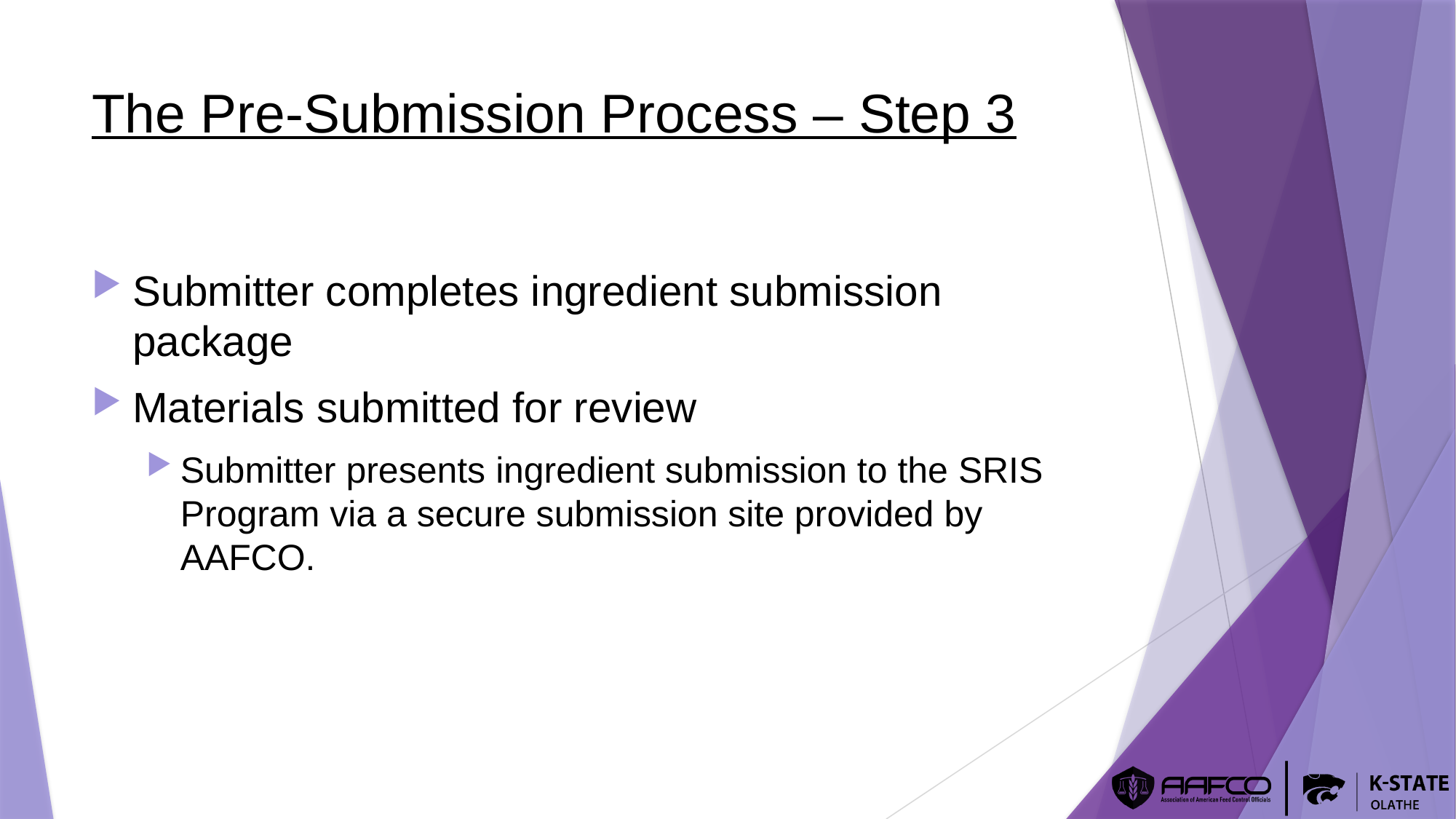

# The Pre-Submission Process – Step 3
Submitter completes ingredient submission package
Materials submitted for review
Submitter presents ingredient submission to the SRIS Program via a secure submission site provided by AAFCO.